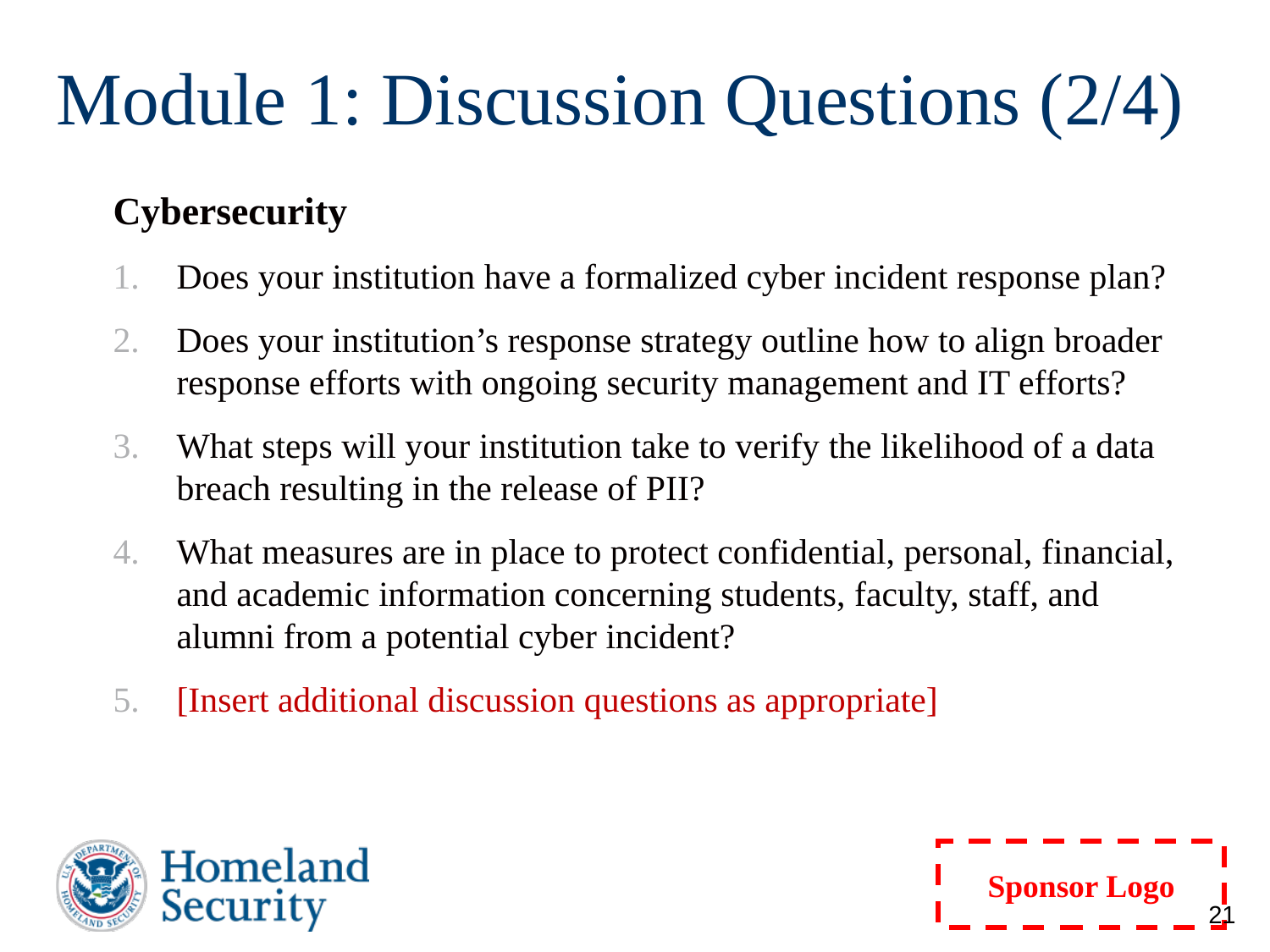

# Module 1: Discussion Questions (2/4)
Cybersecurity
Does your institution have a formalized cyber incident response plan?
Does your institution’s response strategy outline how to align broader response efforts with ongoing security management and IT efforts?
What steps will your institution take to verify the likelihood of a data breach resulting in the release of PII?
What measures are in place to protect confidential, personal, financial, and academic information concerning students, faculty, staff, and alumni from a potential cyber incident?
[Insert additional discussion questions as appropriate]
21